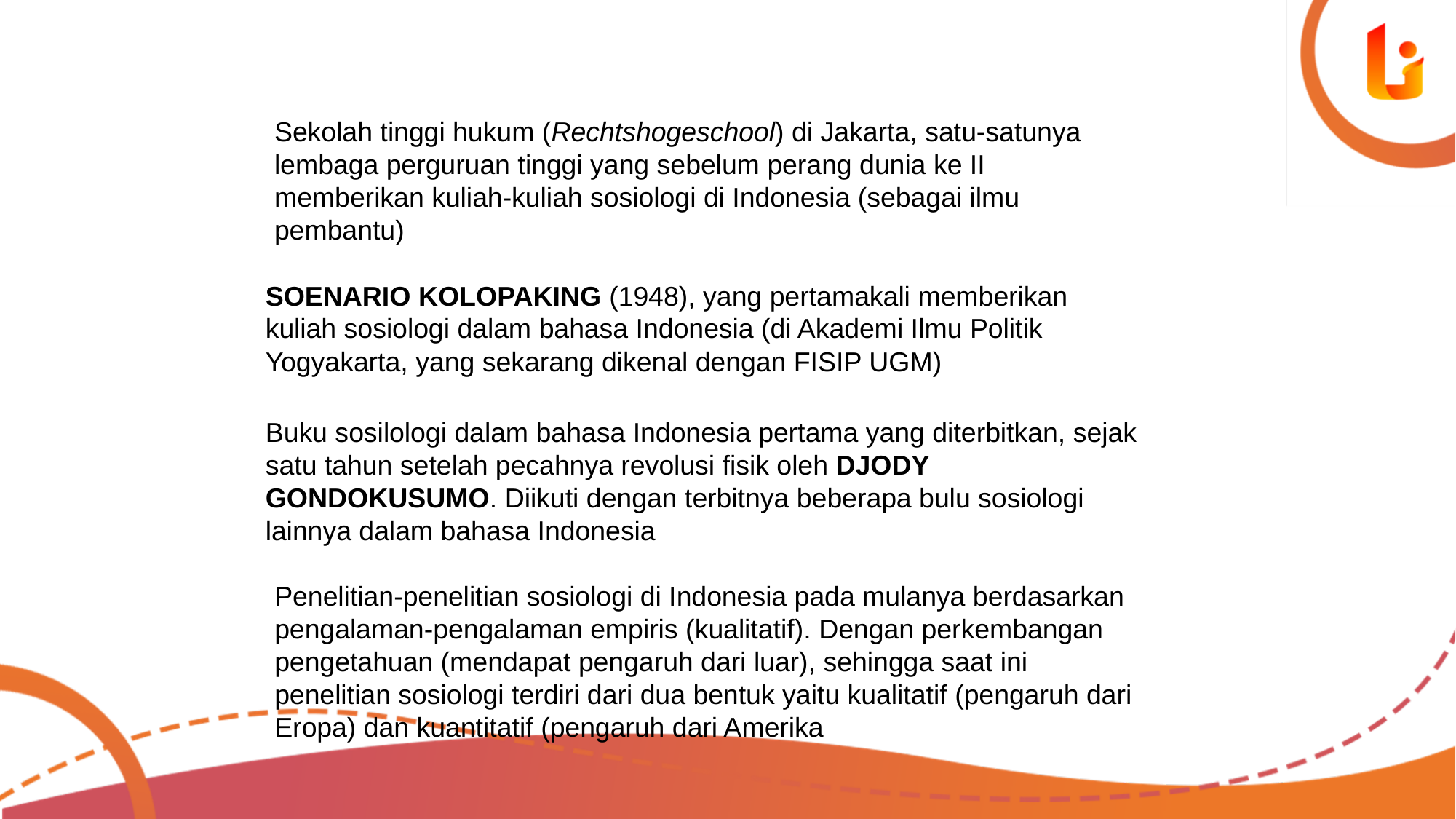

#
Sekolah tinggi hukum (Rechtshogeschool) di Jakarta, satu-satunya lembaga perguruan tinggi yang sebelum perang dunia ke II memberikan kuliah-kuliah sosiologi di Indonesia (sebagai ilmu pembantu)

SOENARIO KOLOPAKING (1948), yang pertamakali memberikan kuliah sosiologi dalam bahasa Indonesia (di Akademi Ilmu Politik Yogyakarta, yang sekarang dikenal dengan FISIP UGM)
Buku sosilologi dalam bahasa Indonesia pertama yang diterbitkan, sejak satu tahun setelah pecahnya revolusi fisik oleh DJODY GONDOKUSUMO. Diikuti dengan terbitnya beberapa bulu sosiologi lainnya dalam bahasa Indonesia
Penelitian-penelitian sosiologi di Indonesia pada mulanya berdasarkan pengalaman-pengalaman empiris (kualitatif). Dengan perkembangan pengetahuan (mendapat pengaruh dari luar), sehingga saat ini penelitian sosiologi terdiri dari dua bentuk yaitu kualitatif (pengaruh dari Eropa) dan kuantitatif (pengaruh dari Amerika